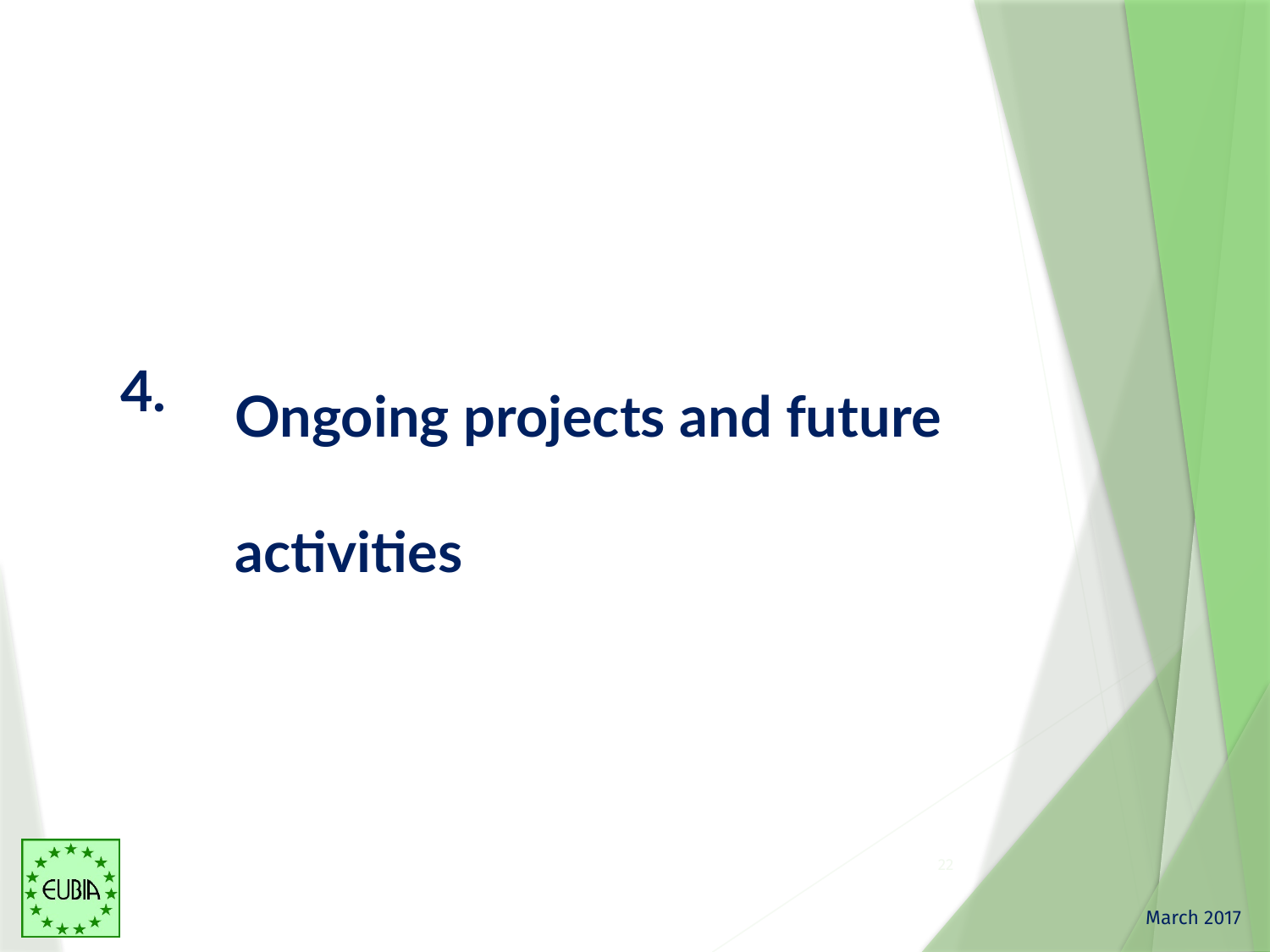

Ongoing projects and future activities
4.
22